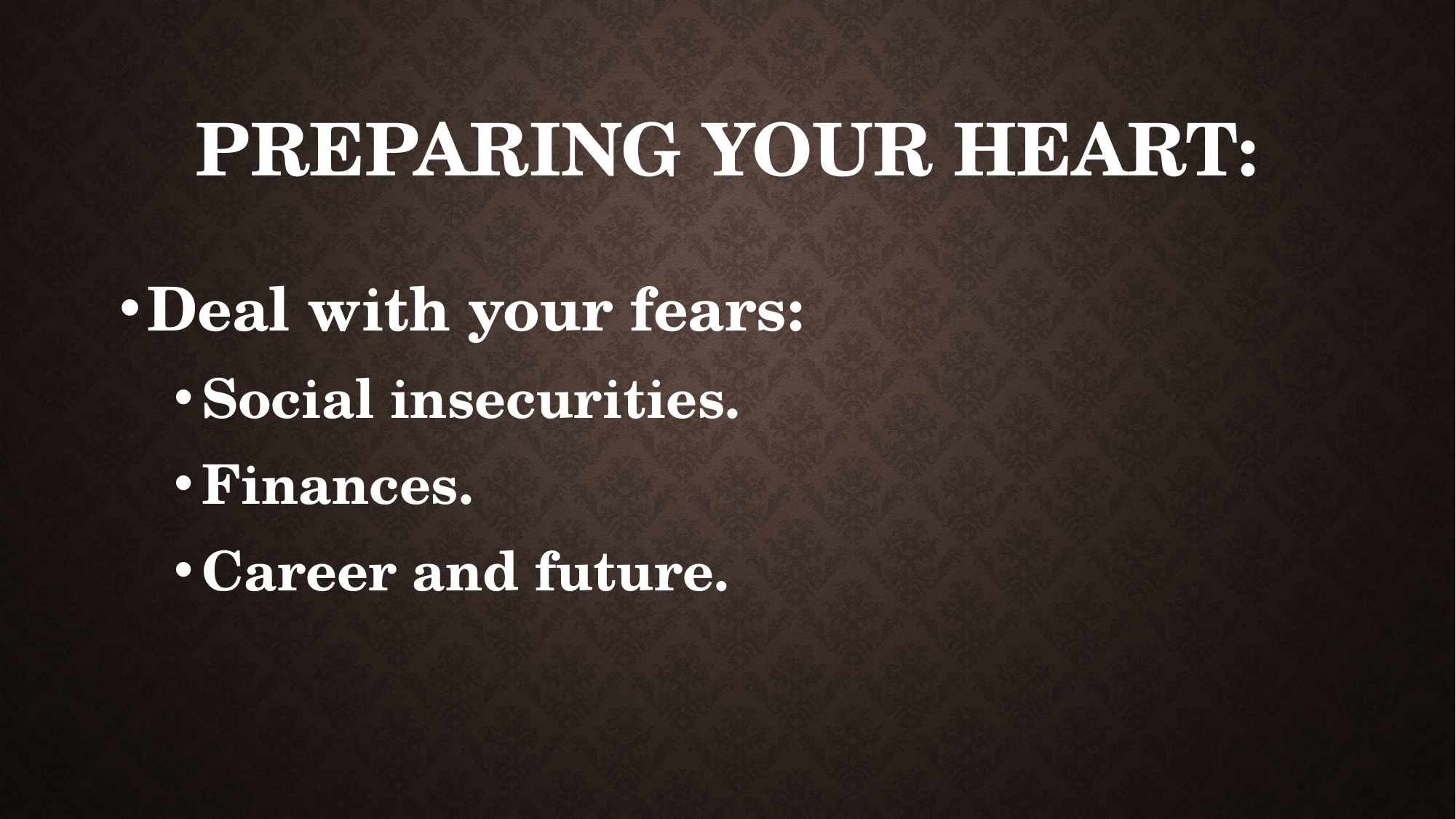

# Preparing your heart:
Deal with your fears:
Social insecurities.
Finances.
Career and future.